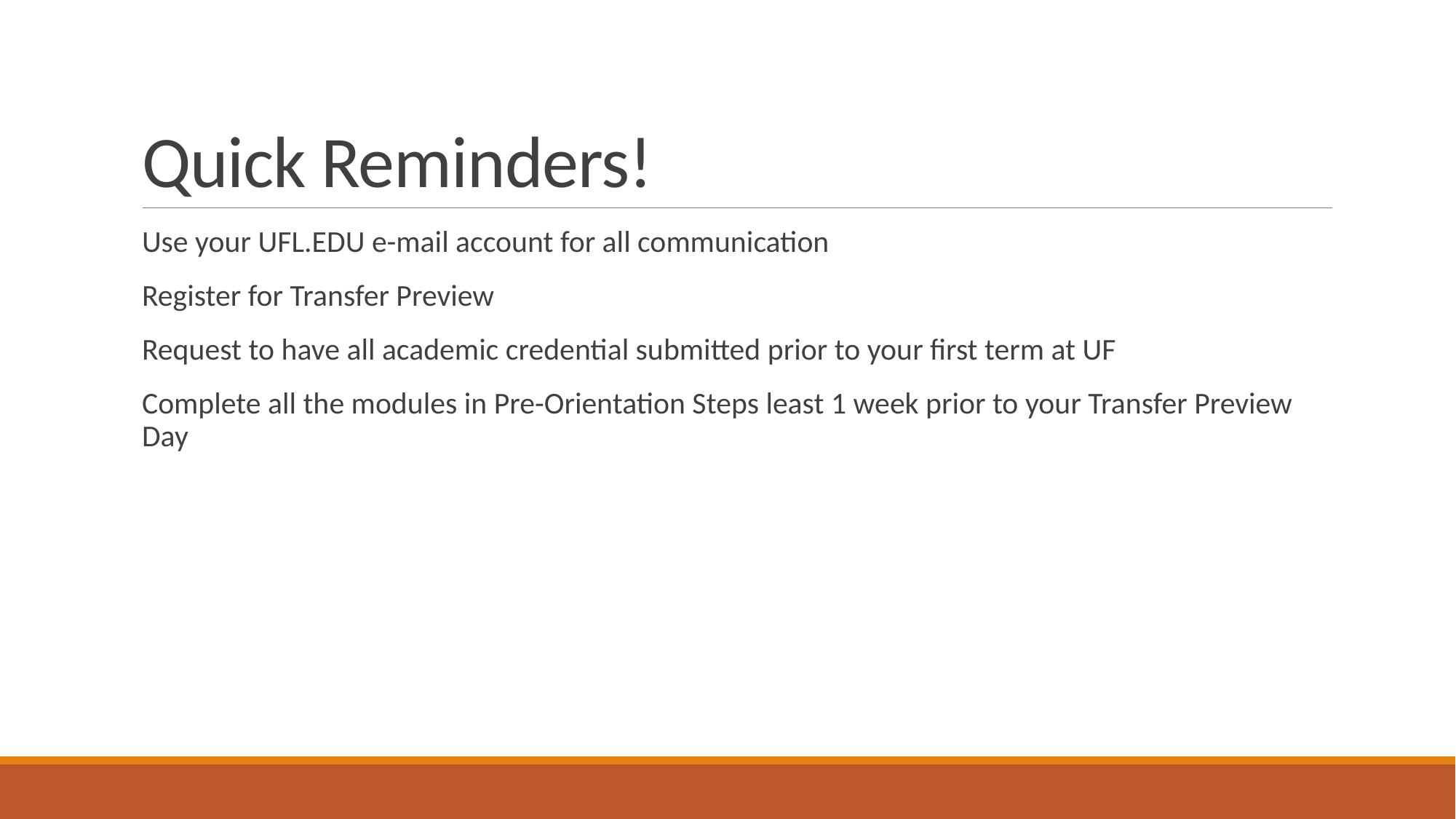

# Quick Reminders!
Use your UFL.EDU e-mail account for all communication
Register for Transfer Preview
Request to have all academic credential submitted prior to your first term at UF
Complete all the modules in Pre-Orientation Steps least 1 week prior to your Transfer Preview Day